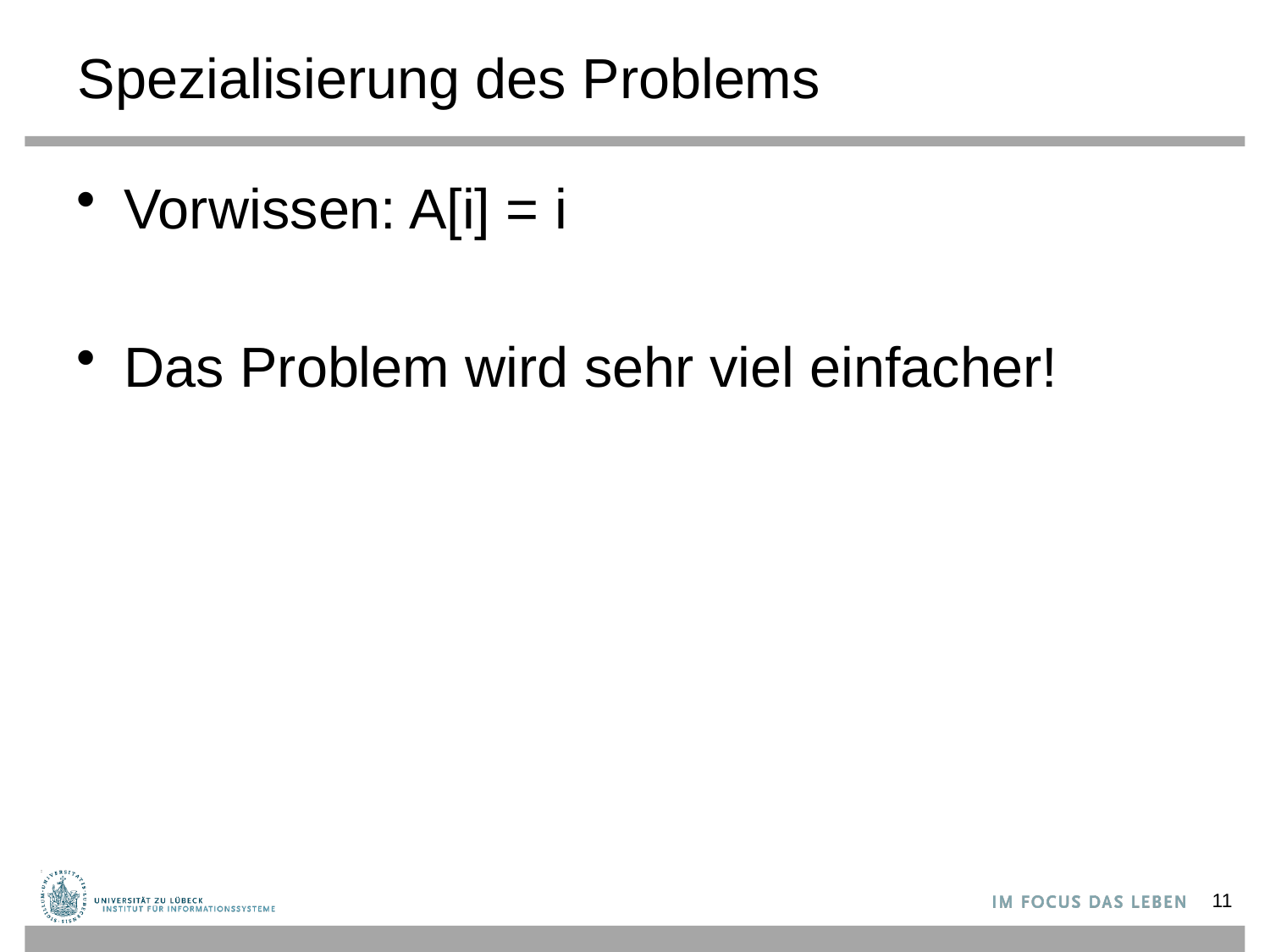

# Spezialisierung des Problems
Vorwissen: A[i] = i

Das Problem wird sehr viel einfacher!

11